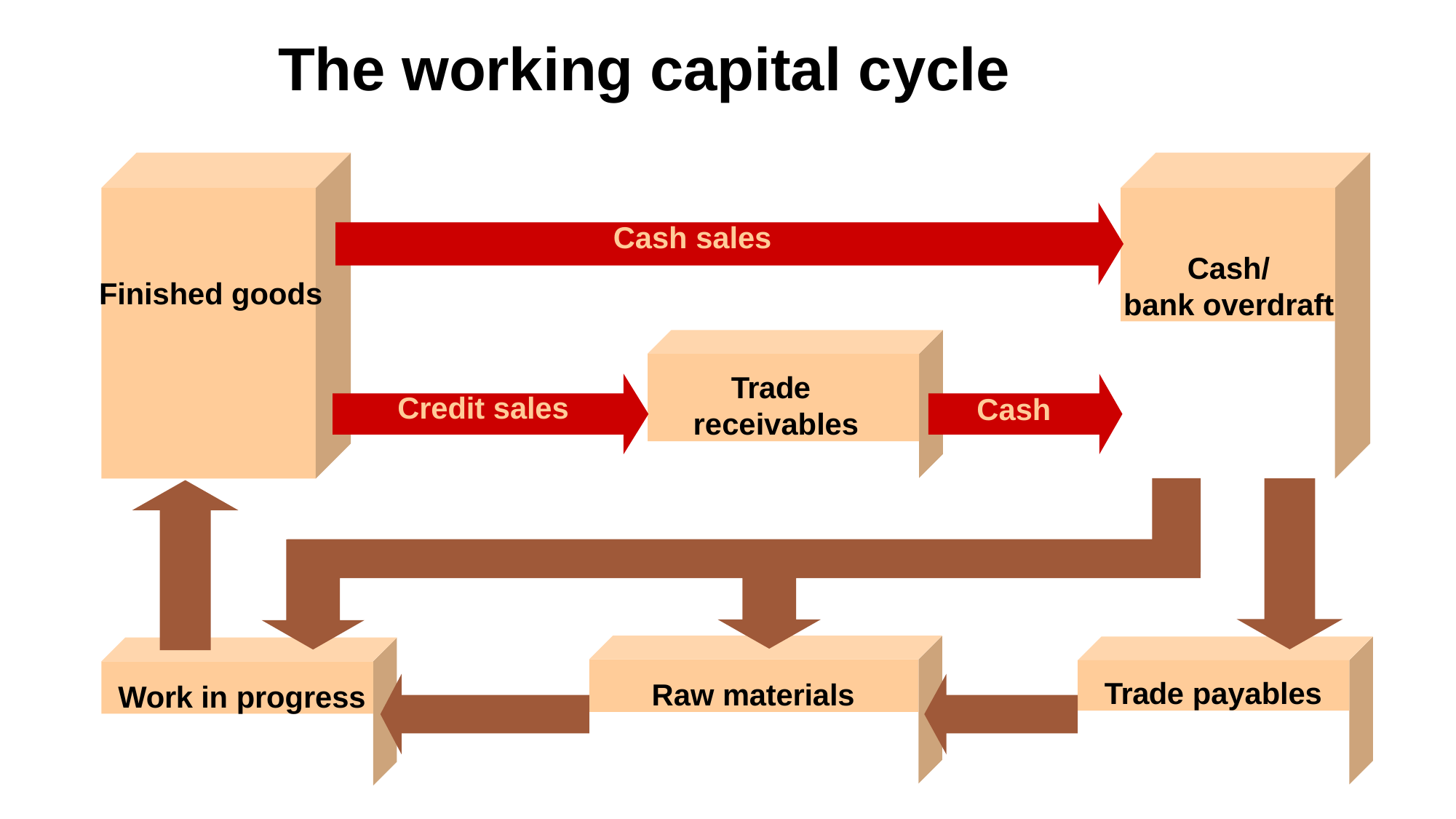

# The working capital cycle

Cash/  bank overdraft

Cash sales
Finished goods

Trade  receivables

Credit sales
Cash

Raw materials
Trade payables
Work in progress